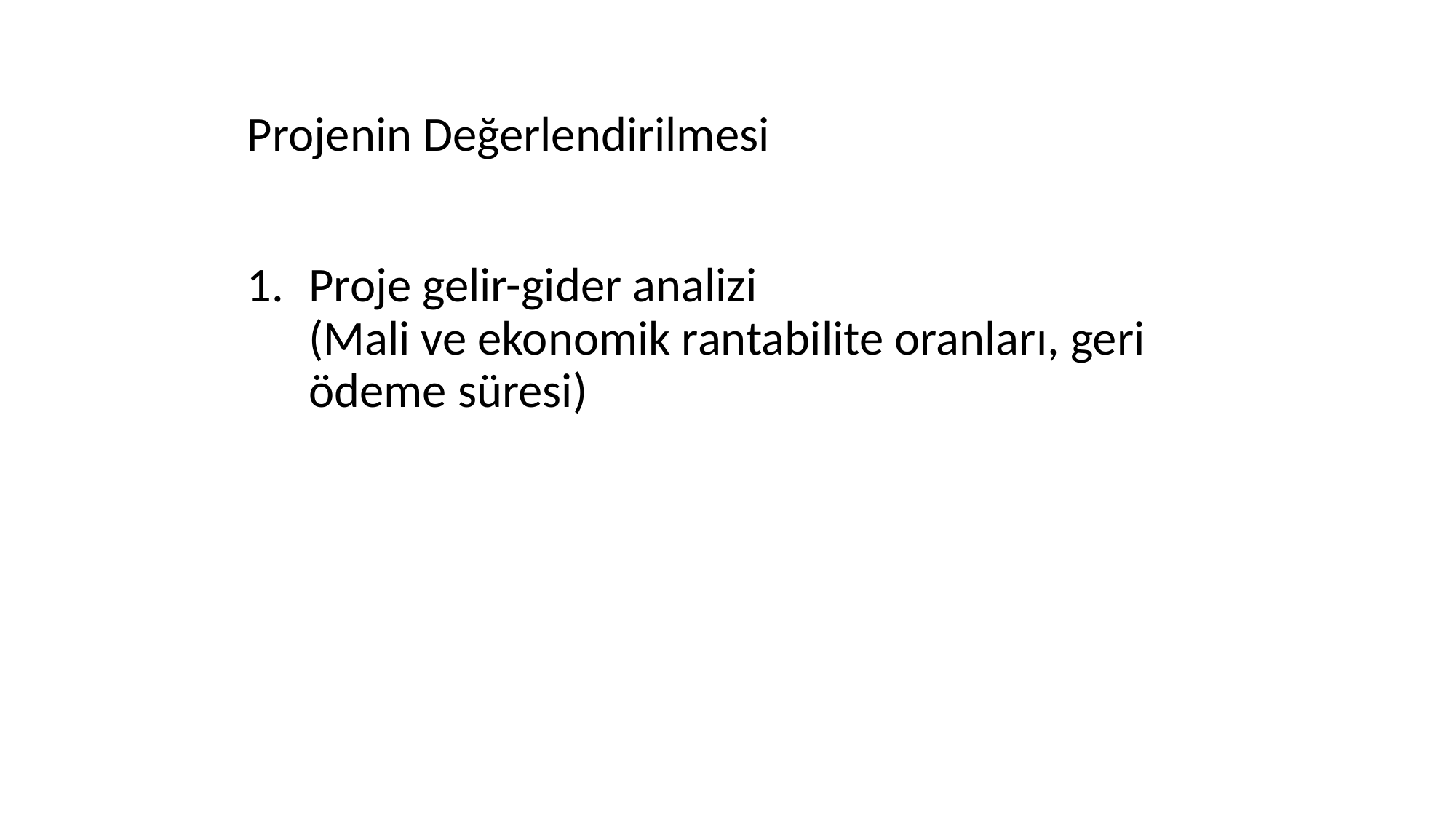

# Projenin Değerlendirilmesi
Proje gelir-gider analizi
(Mali ve ekonomik rantabilite oranları, geri ödeme süresi)